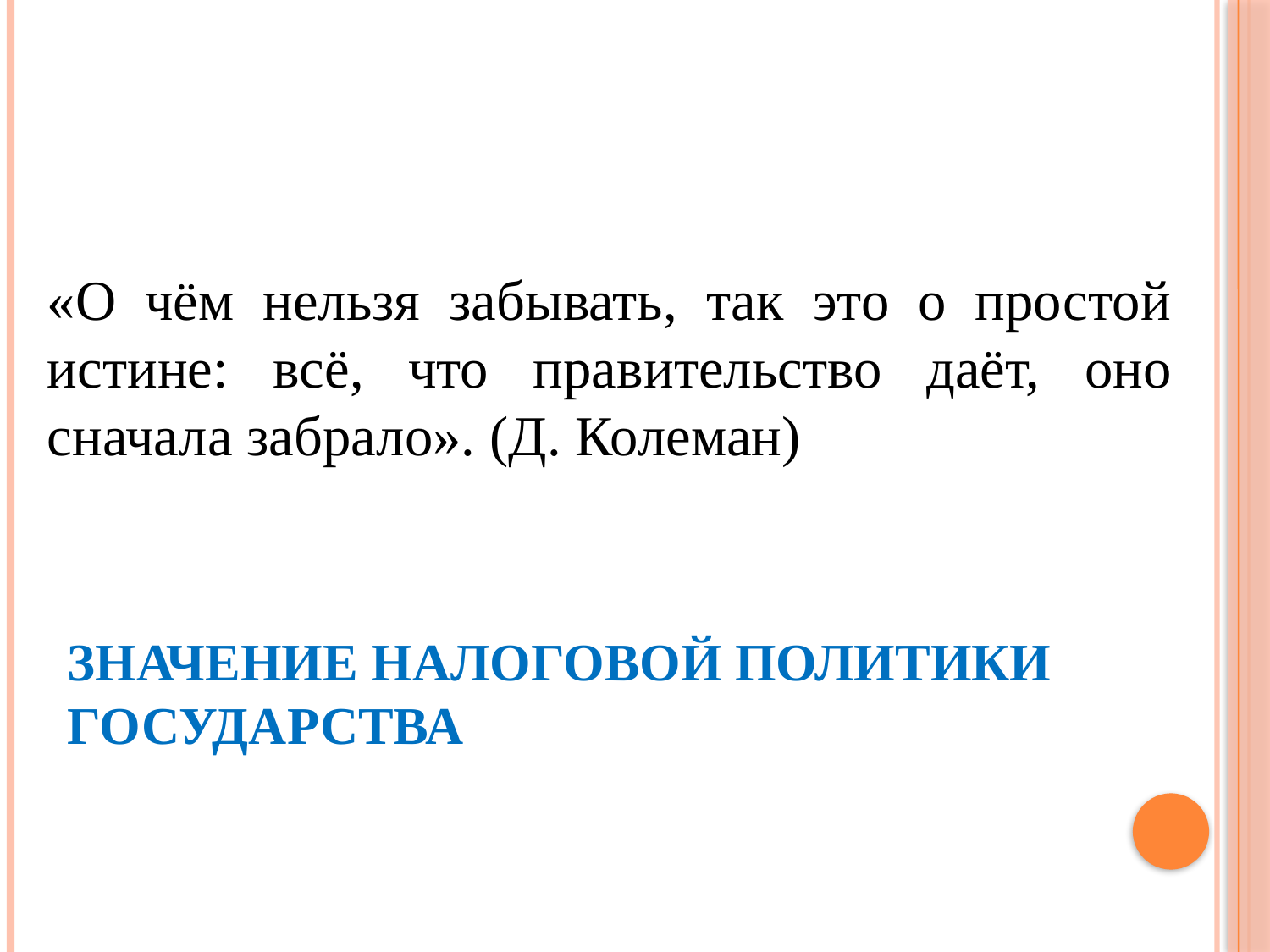

«О чём нельзя забывать, так это о простой истине: всё, что правительство даёт, оно сначала забрало». (Д. Колеман)
# Значение налоговой политики государства